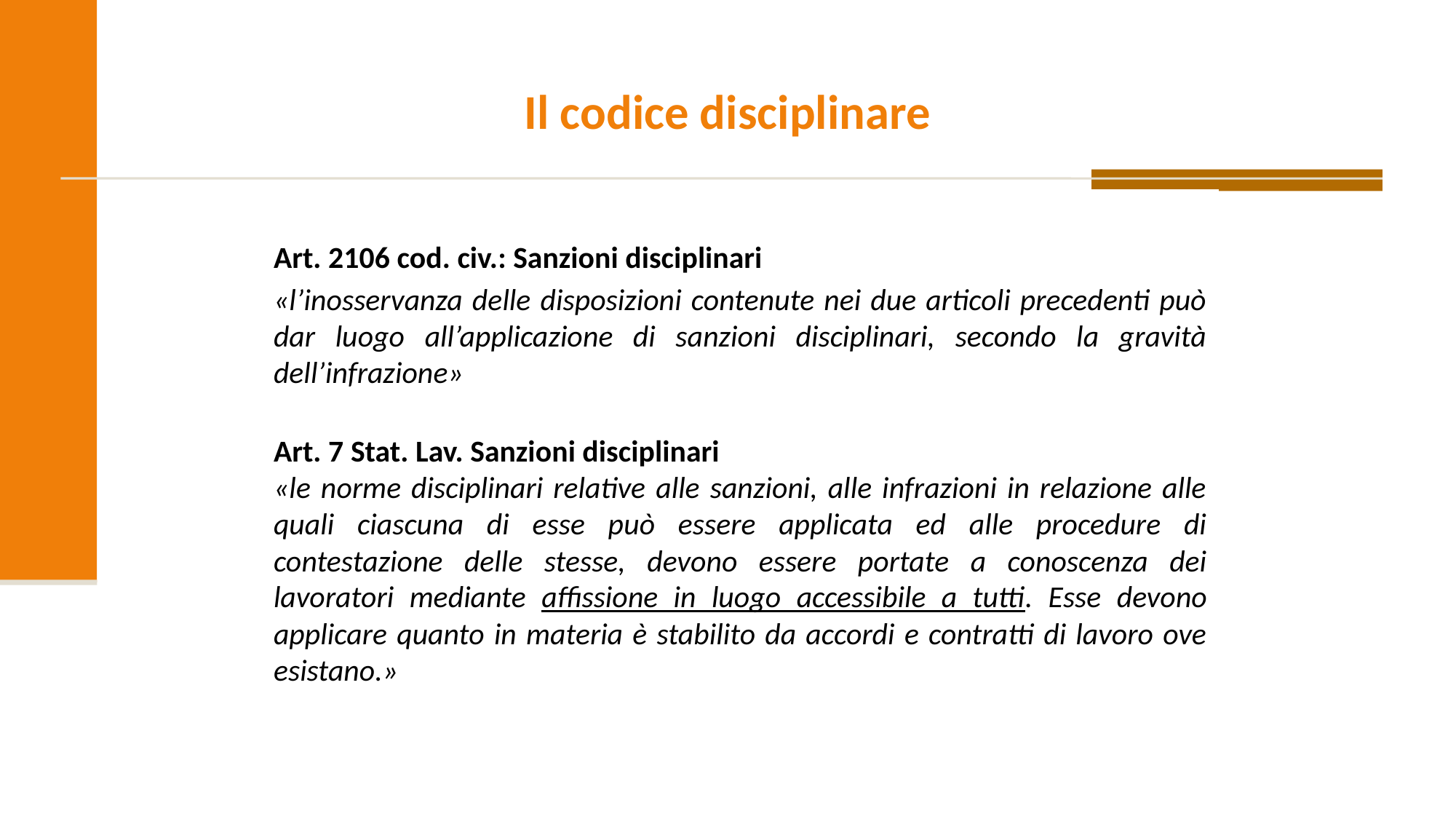

#
Il codice disciplinare

Art. 2106 cod. civ.: Sanzioni disciplinari
«l’inosservanza delle disposizioni contenute nei due articoli precedenti può dar luogo all’applicazione di sanzioni disciplinari, secondo la gravità dell’infrazione»

Art. 7 Stat. Lav. Sanzioni disciplinari
«le norme disciplinari relative alle sanzioni, alle infrazioni in relazione alle quali ciascuna di esse può essere applicata ed alle procedure di contestazione delle stesse, devono essere portate a conoscenza dei lavoratori mediante affissione in luogo accessibile a tutti. Esse devono applicare quanto in materia è stabilito da accordi e contratti di lavoro ove esistano.»